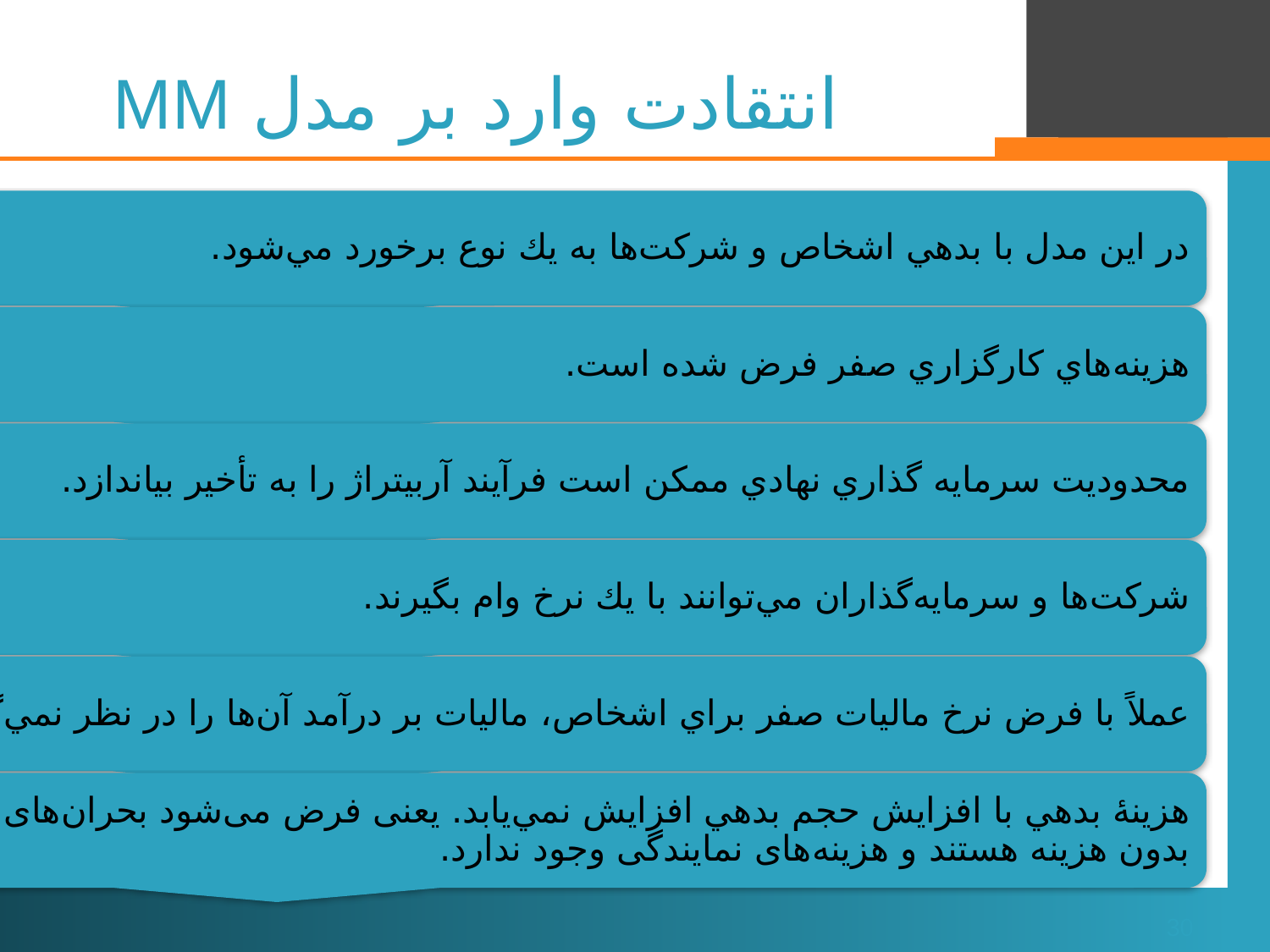

# انتقادت وارد بر مدل MM
در اين مدل با بدهي اشخاص و شركت‌ها به يك نوع برخورد مي‌شود.
هزينه‌هاي كارگزاري صفر فرض شده است.
محدوديت سرمايه گذاري نهادي ممكن است فرآيند آربيتراژ را به تأخير بياندازد.
شركت‌ها و سرمايه‌گذاران مي‌توانند با يك نرخ وام بگيرند.
عملاً با فرض نرخ ماليات صفر براي اشخاص، ماليات بر درآمد آن‌ها را در نظر نمي‌گيرد.
هزينۀ بدهي با افزايش حجم بدهي افزايش نمي‌يابد. یعنی فرض می‌شود بحران‌های مالی بدون هزینه هستند و هزینه‌های نمایندگی وجود ندارد.
30